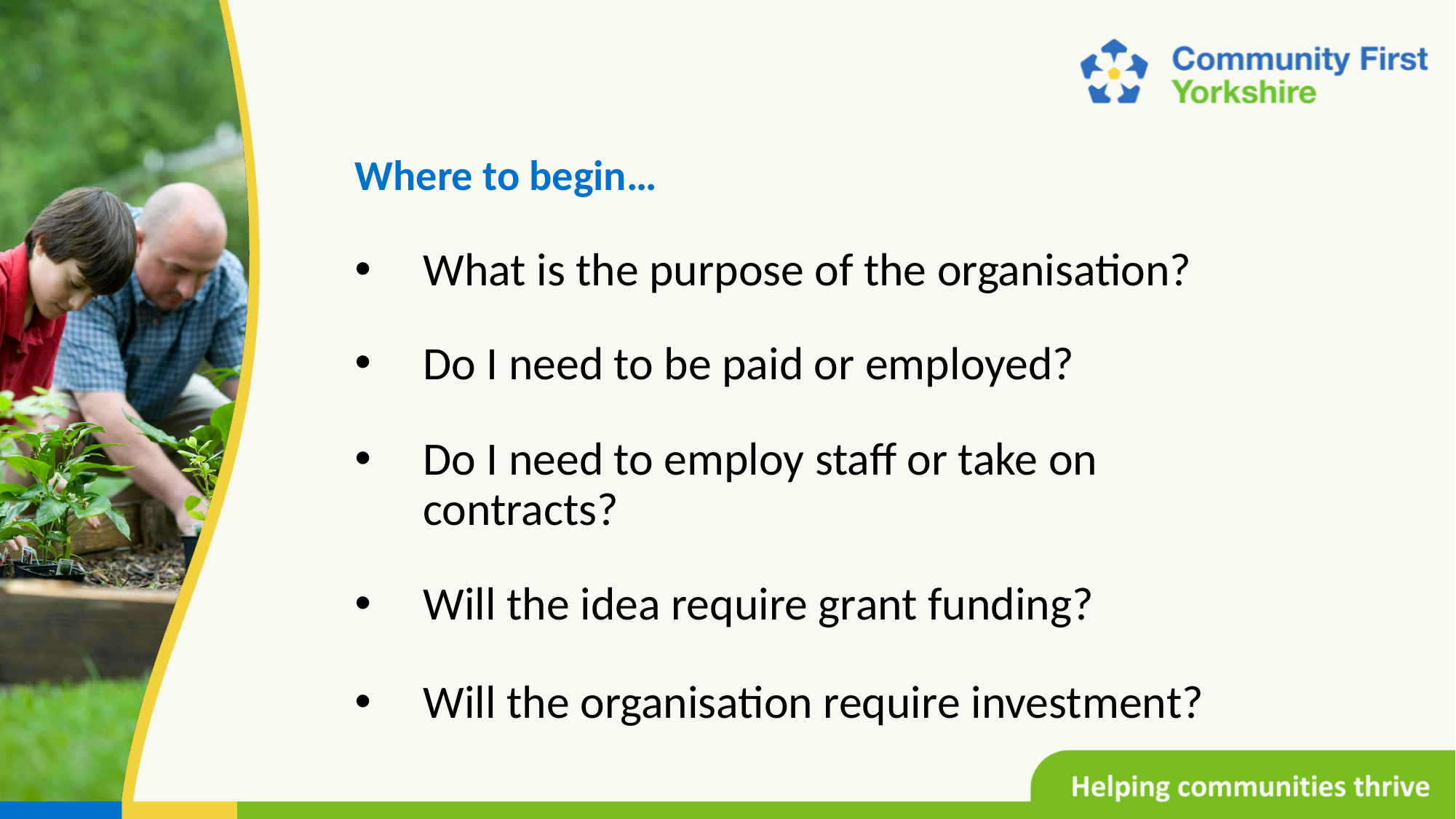

Where to begin…
What is the purpose of the organisation?

Do I need to be paid or employed?

Do I need to employ staff or take on contracts?

Will the idea require grant funding?

Will the organisation require investment?